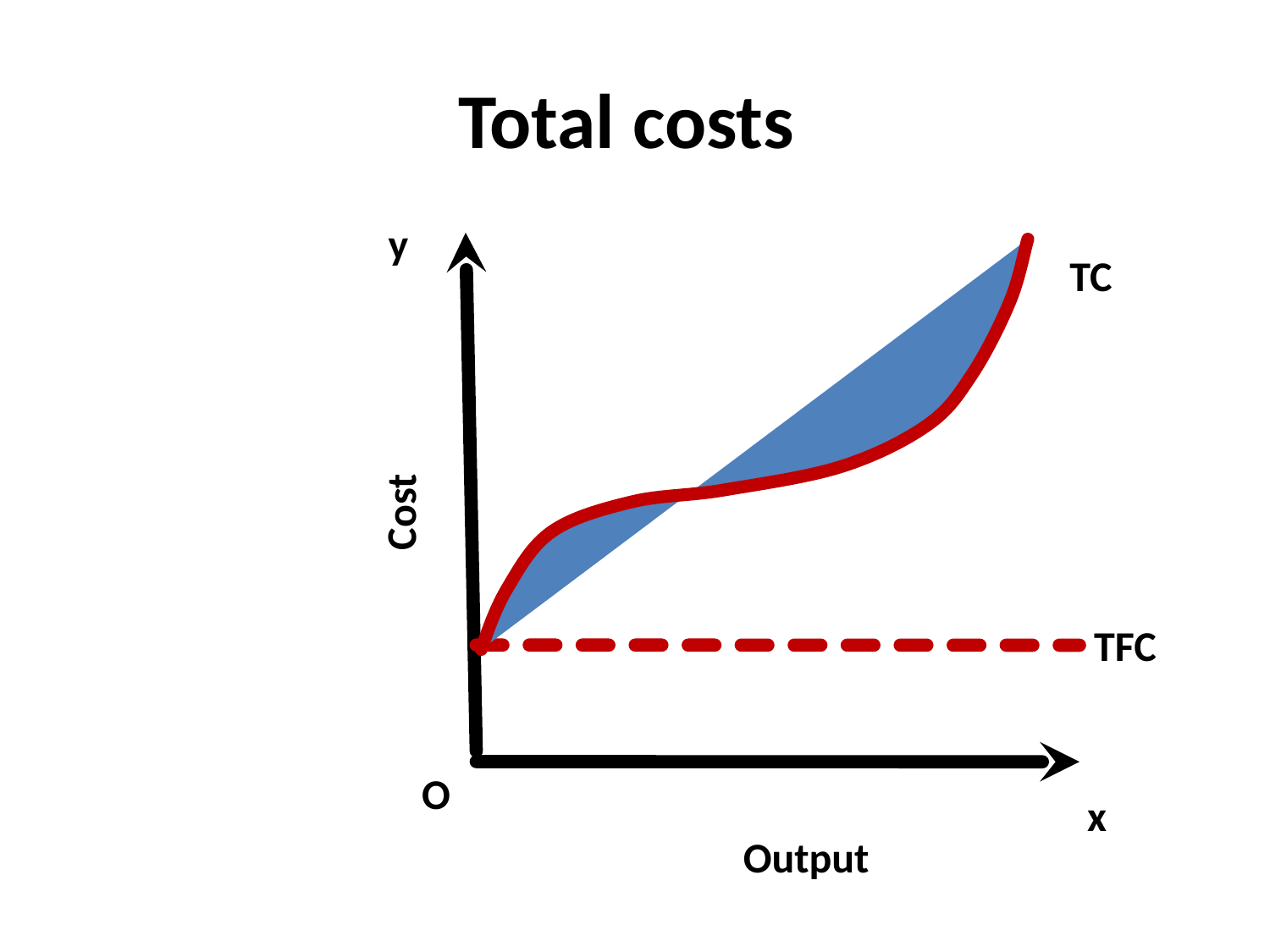

# Total costs
y

TC
Cost
TFC
O
x
Output